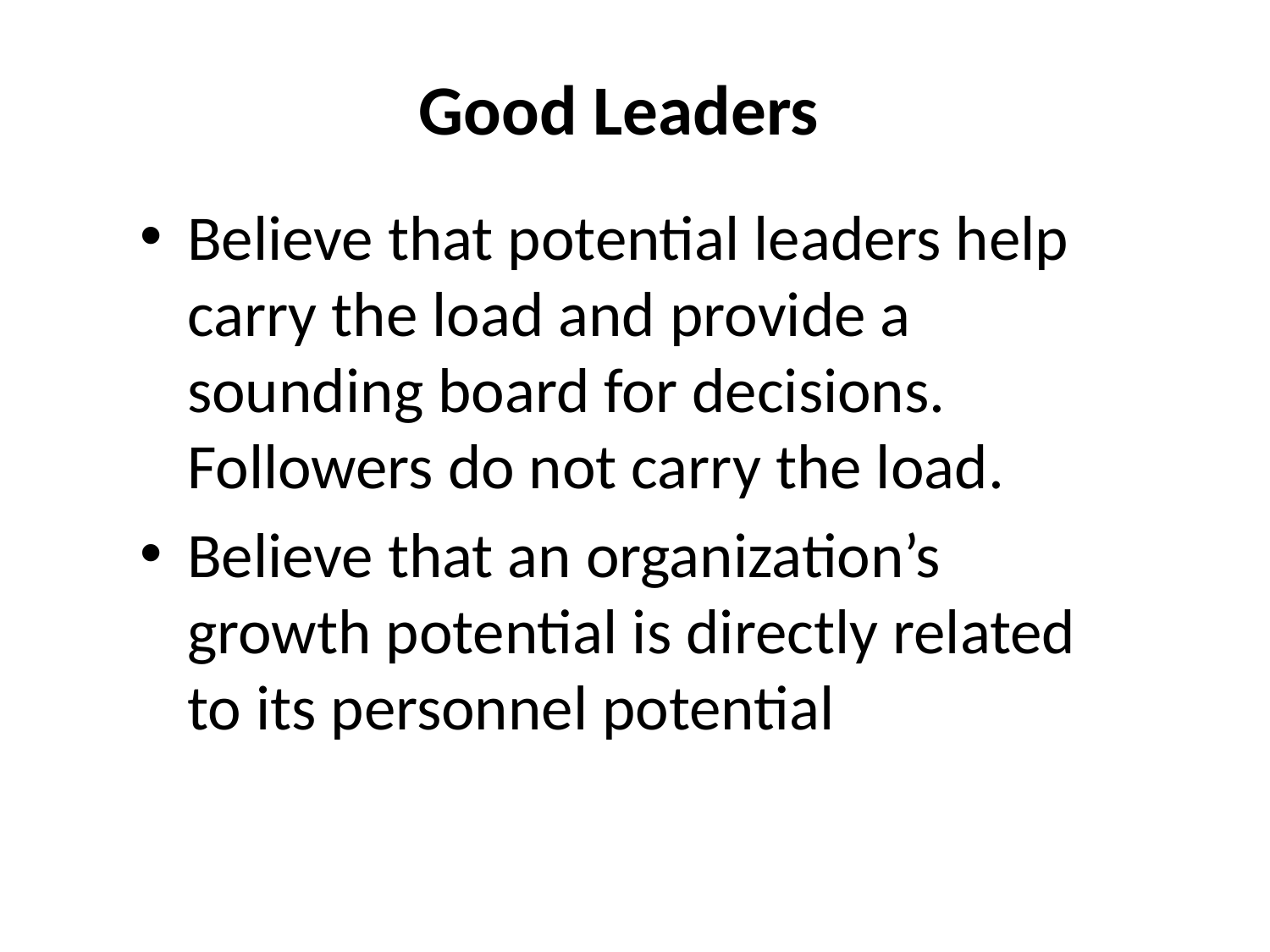

Good Leaders
Believe that potential leaders help carry the load and provide a sounding board for decisions. Followers do not carry the load.
Believe that an organization’s growth potential is directly related to its personnel potential